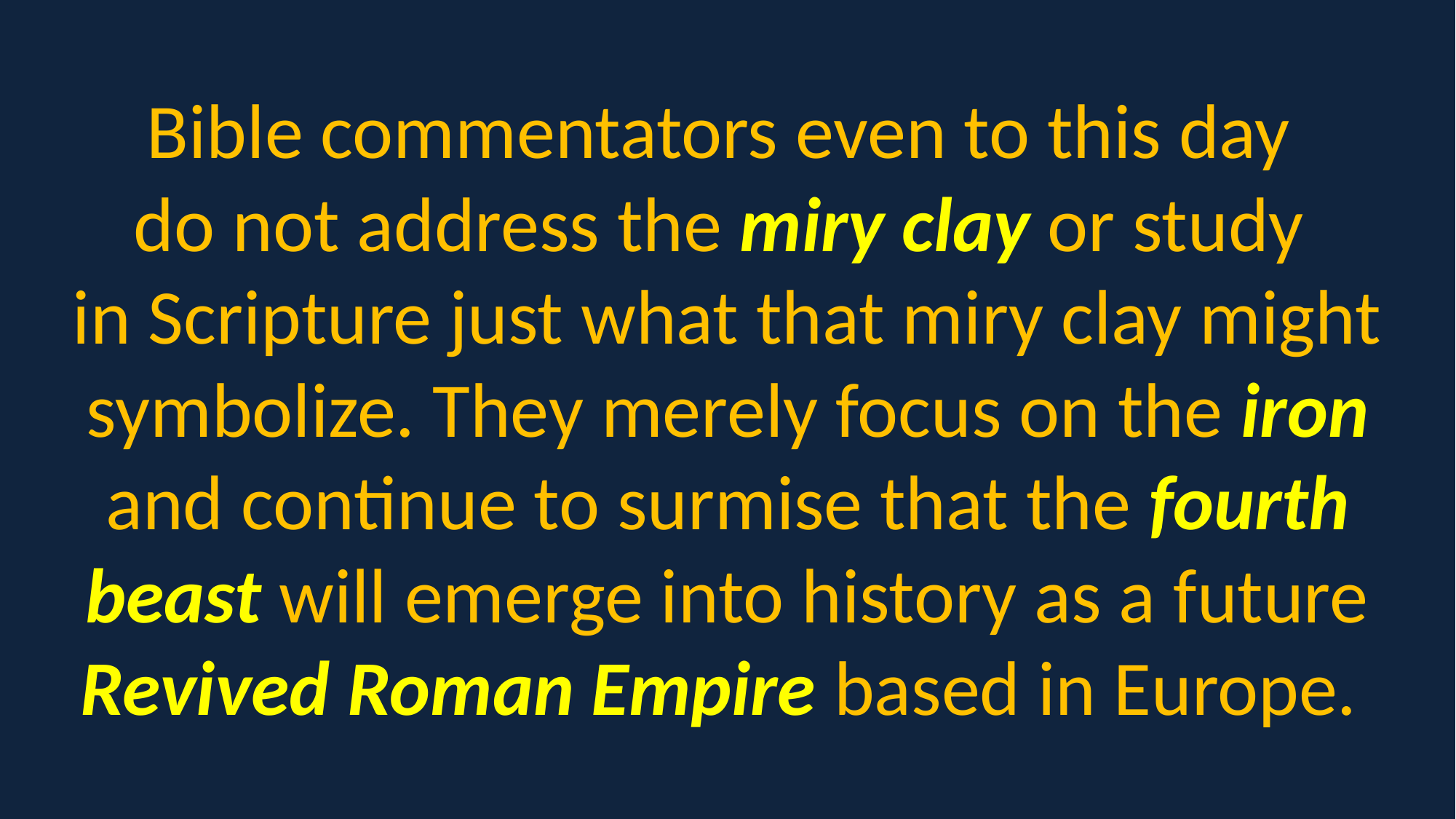

Bible commentators even to this day
do not address the miry clay or study
in Scripture just what that miry clay might symbolize. They merely focus on the iron and continue to surmise that the fourth beast will emerge into history as a future Revived Roman Empire based in Europe.